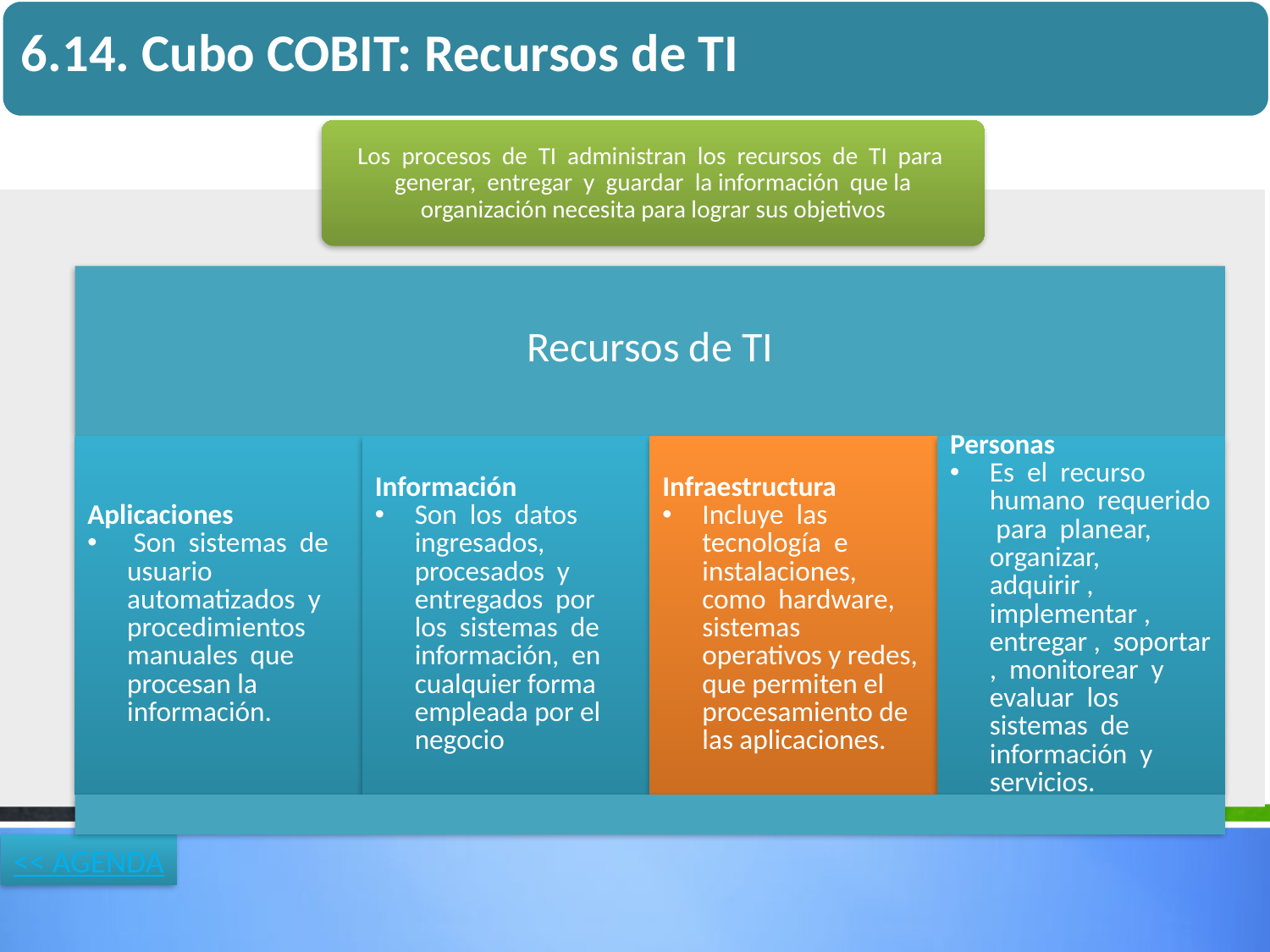

6.14. Cubo COBIT: Recursos de TI

Los  procesos  de  TI  administran  los  recursos  de  TI  para  generar,  entregar  y  guardar  la información  que la organización necesita para lograr sus objetivos

Recursos de TI
Aplicaciones
Información
Infraestructura
Personas
 Son  sistemas  de  usuario  automatizados  y  procedimientos  manuales  que procesan la información.
Son  los  datos  ingresados,  procesados  y  entregados  por  los  sistemas  de información,  en cualquier forma  empleada por el negocio
Incluye  las  tecnología  e  instalaciones,  como  hardware,  sistemas operativos y redes, que permiten el procesamiento de las aplicaciones.
Es  el  recurso  humano  requerido  para  planear,  organizar,  adquirir , implementar ,  entregar ,  soportar ,  monitorear  y  evaluar  los  sistemas  de  información  y servicios.
<< AGENDA